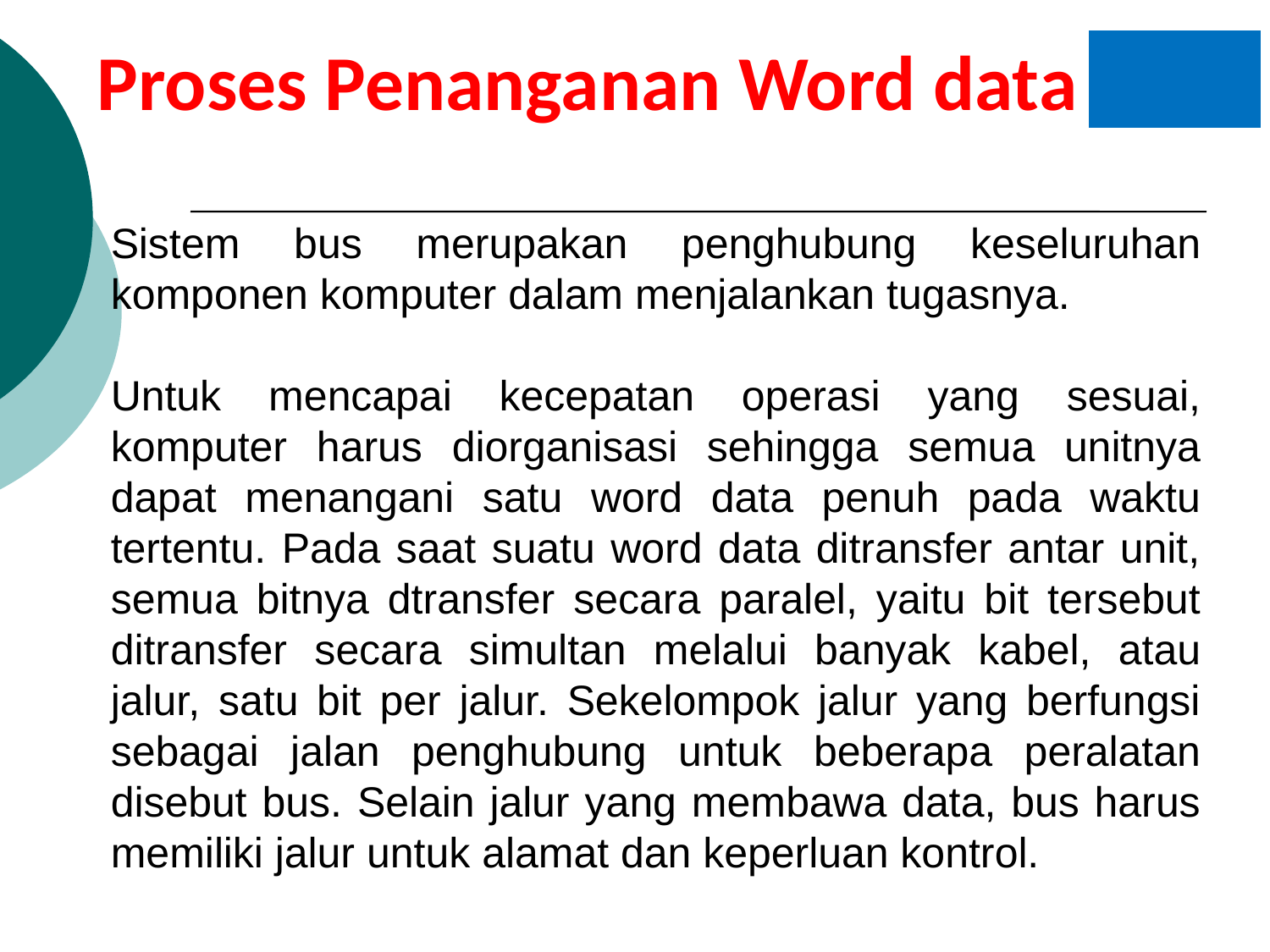

Proses Penanganan Word data

Sistem bus merupakan penghubung keseluruhan komponen komputer dalam menjalankan tugasnya.

Untuk mencapai kecepatan operasi yang sesuai, komputer harus diorganisasi sehingga semua unitnya dapat menangani satu word data penuh pada waktu tertentu. Pada saat suatu word data ditransfer antar unit, semua bitnya dtransfer secara paralel, yaitu bit tersebut ditransfer secara simultan melalui banyak kabel, atau jalur, satu bit per jalur. Sekelompok jalur yang berfungsi sebagai jalan penghubung untuk beberapa peralatan disebut bus. Selain jalur yang membawa data, bus harus memiliki jalur untuk alamat dan keperluan kontrol.